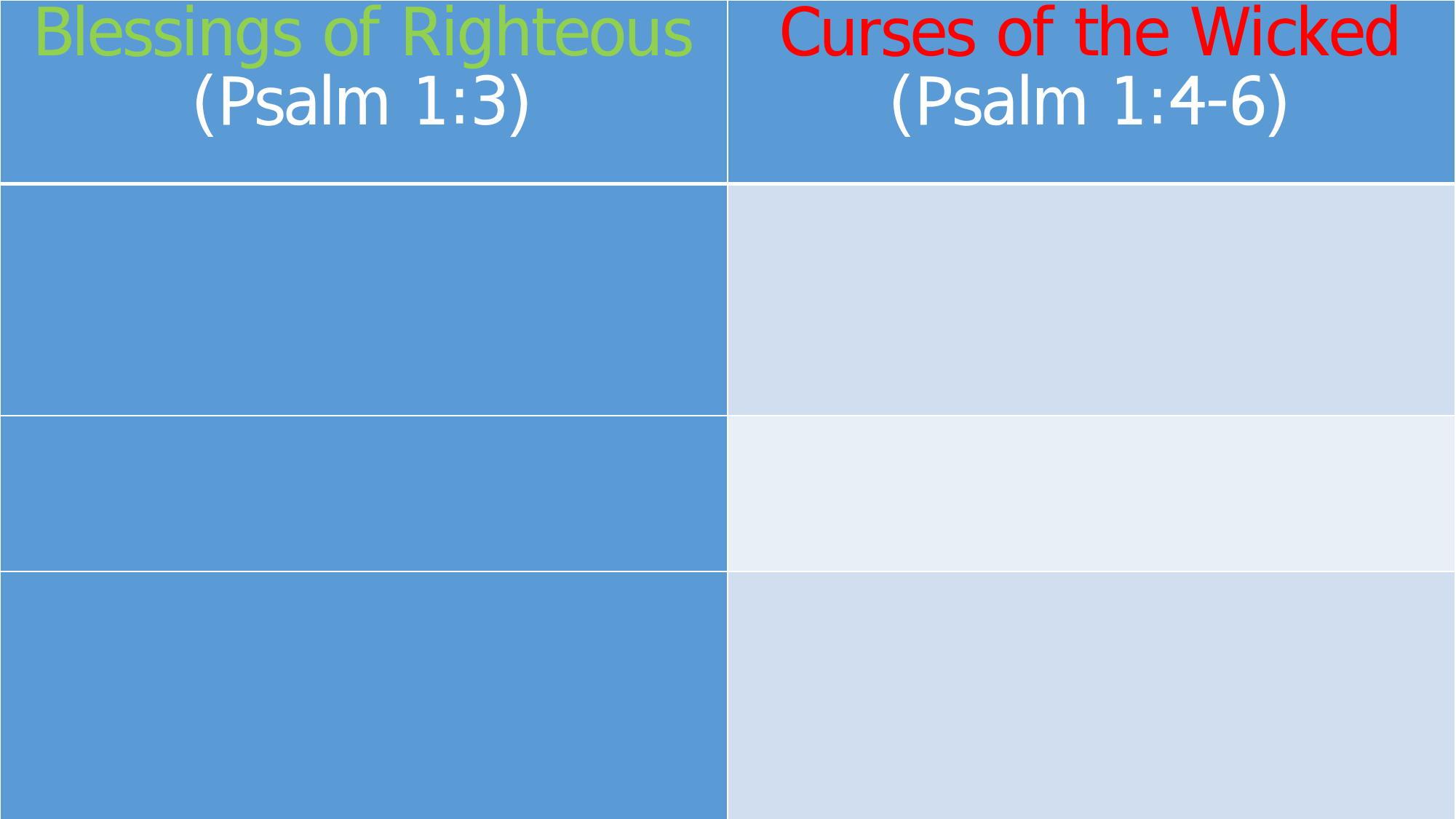

| Blessings of Righteous (Psalm 1:3) | Curses of the Wicked (Psalm 1:4-6) |
| --- | --- |
|  |  |
|  |  |
|  |  |